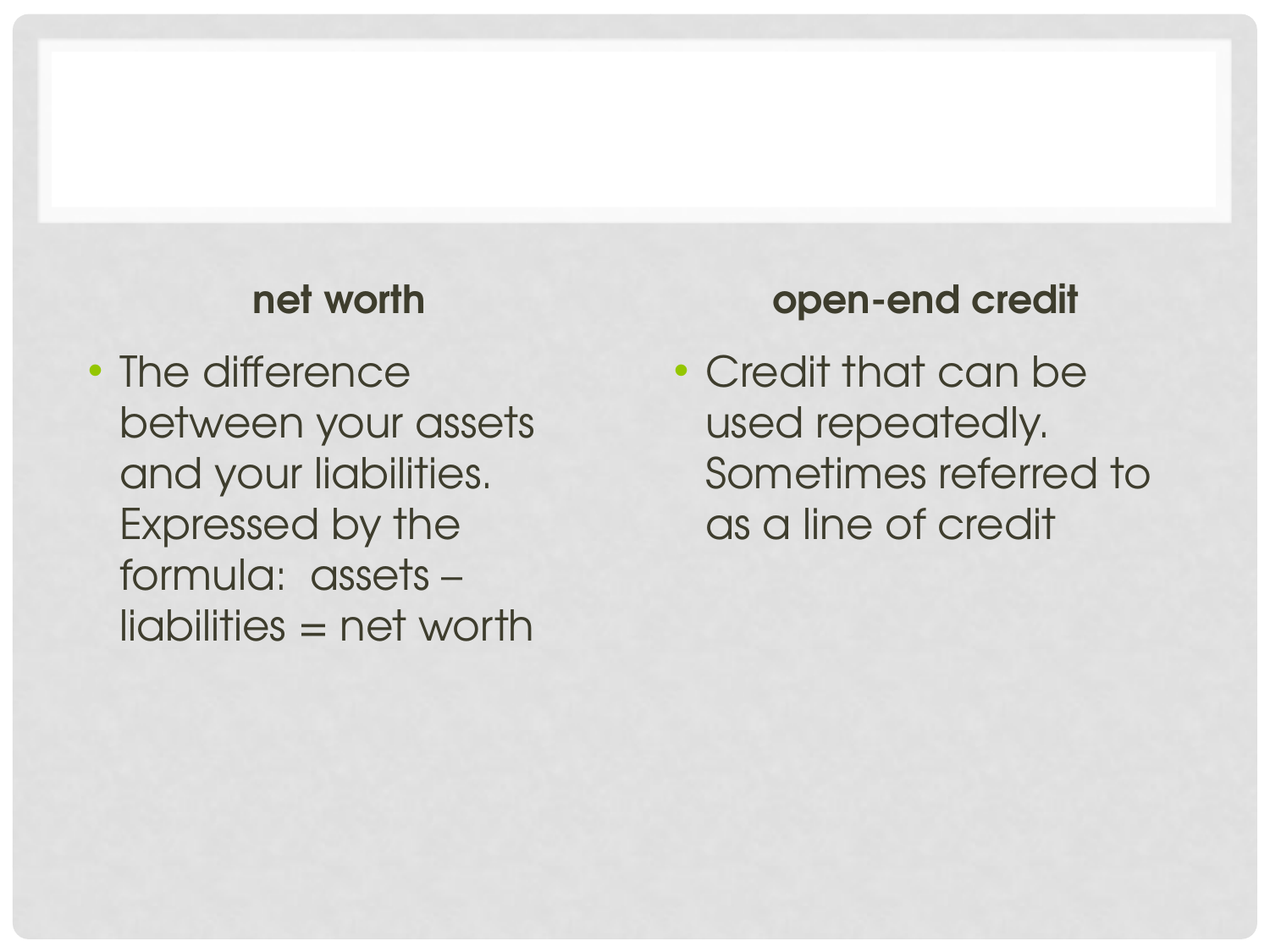

#
net worth
open-end credit
The difference between your assets and your liabilities.  Expressed by the formula:  assets – liabilities = net worth
Credit that can be used repeatedly.  Sometimes referred to as a line of credit